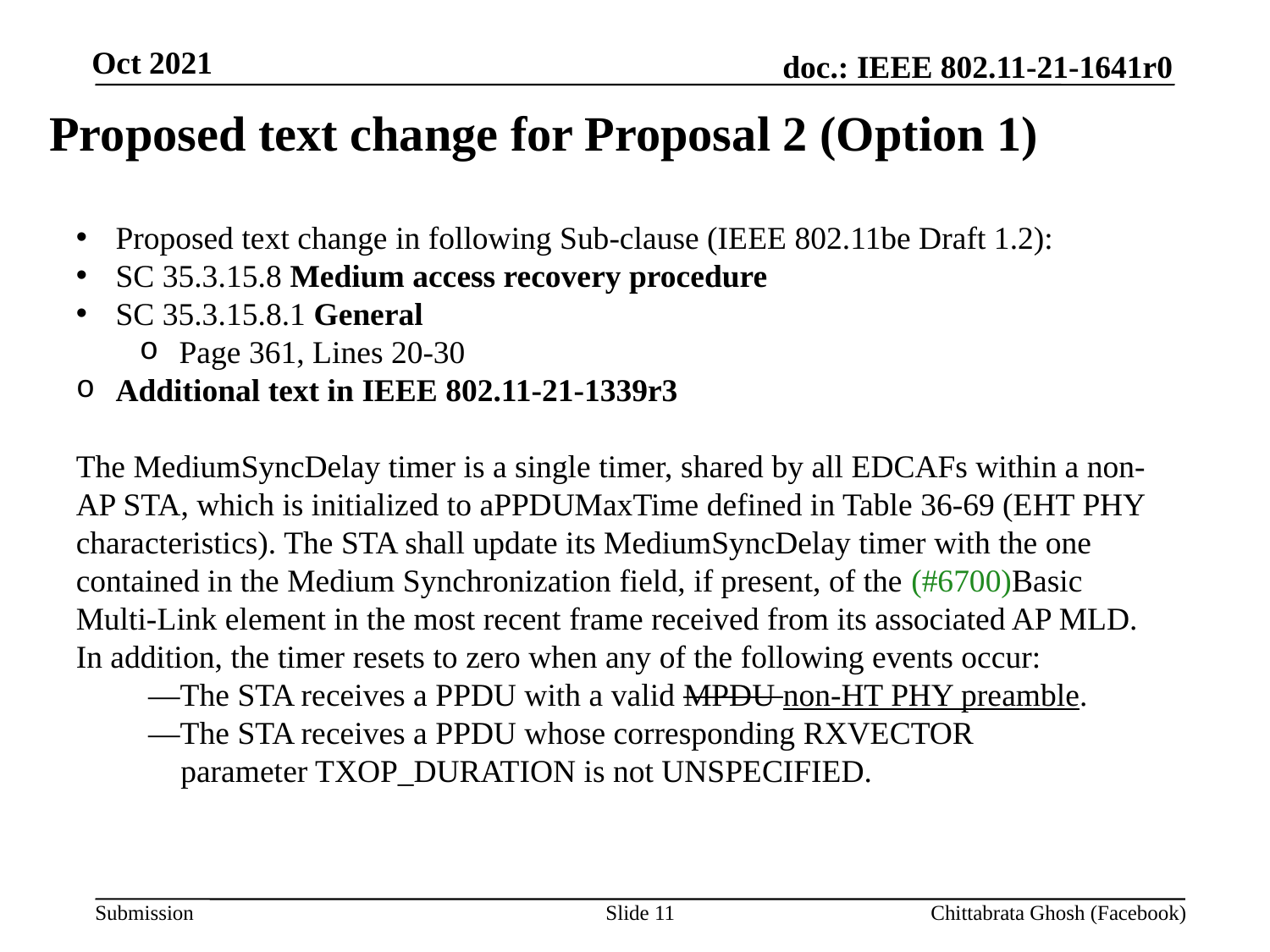

Proposed text change for Proposal 2 (Option 1)
Proposed text change in following Sub-clause (IEEE 802.11be Draft 1.2):
SC 35.3.15.8 Medium access recovery procedure
SC 35.3.15.8.1 General
Page 361, Lines 20-30
Additional text in IEEE 802.11-21-1339r3

The MediumSyncDelay timer is a single timer, shared by all EDCAFs within a non-AP STA, which is initialized to aPPDUMaxTime defined in Table 36-69 (EHT PHY characteristics). The STA shall update its MediumSyncDelay timer with the one contained in the Medium Synchronization field, if present, of the (#6700)Basic Multi-Link element in the most recent frame received from its associated AP MLD. In addition, the timer resets to zero when any of the following events occur:
         —The STA receives a PPDU with a valid MPDU non-HT PHY preamble.
         —The STA receives a PPDU whose corresponding RXVECTOR
             parameter TXOP_DURATION is not UNSPECIFIED.
Slide 11
Chittabrata Ghosh (Facebook)